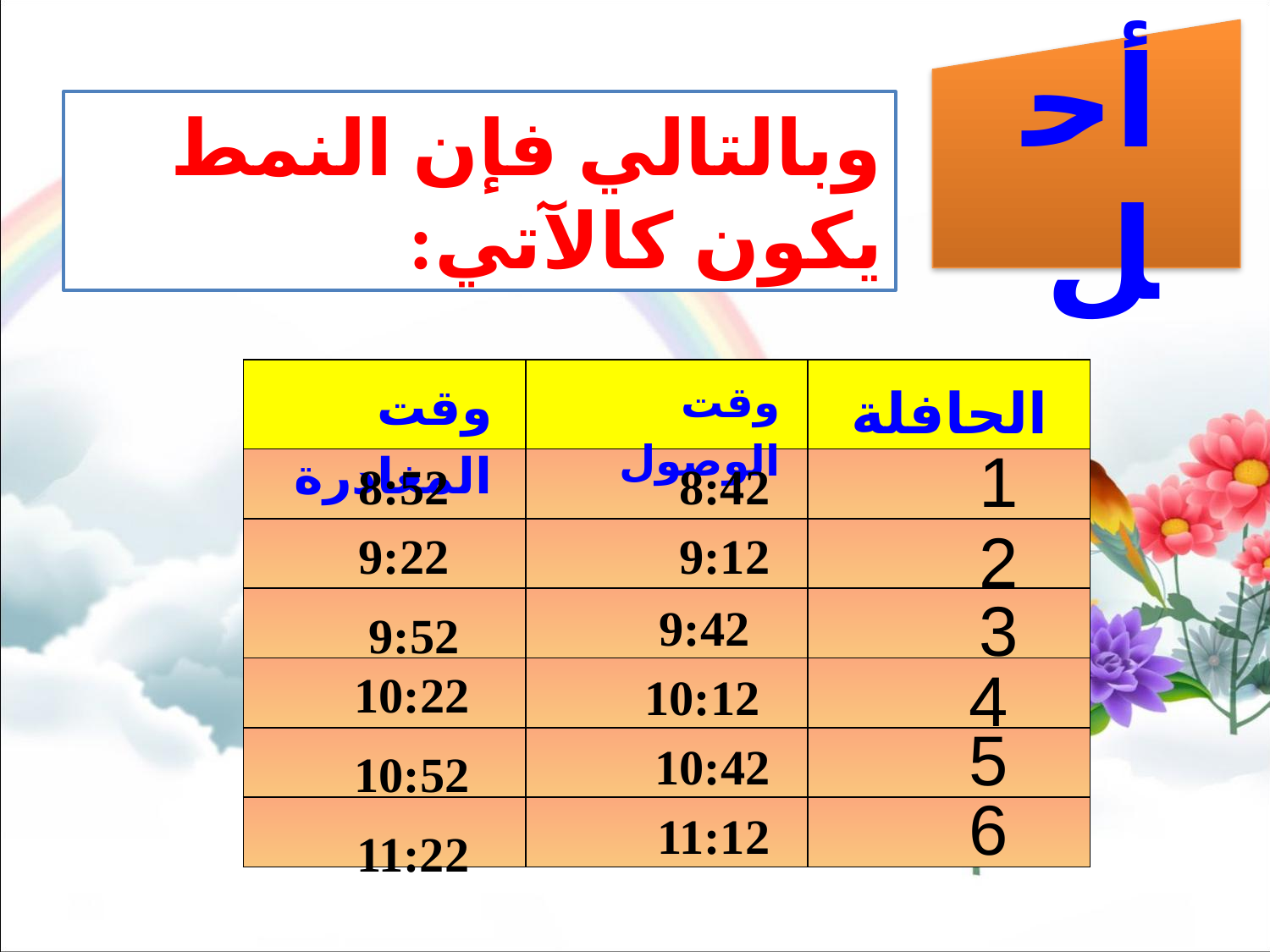

أحل
وبالتالي فإن النمط يكون كالآتي:
|  |  |  |
| --- | --- | --- |
|  |  |  |
|  |  |  |
|  |  |  |
|  |  |  |
|  |  |  |
|  |  |  |
وقت المغادرة
وقت الوصول
الحافلة
1
8:52
8:42
9:22
9:12
2
3
9:42
9:52
10:22
4
10:12
5
10:42
10:52
6
11:12
11:22